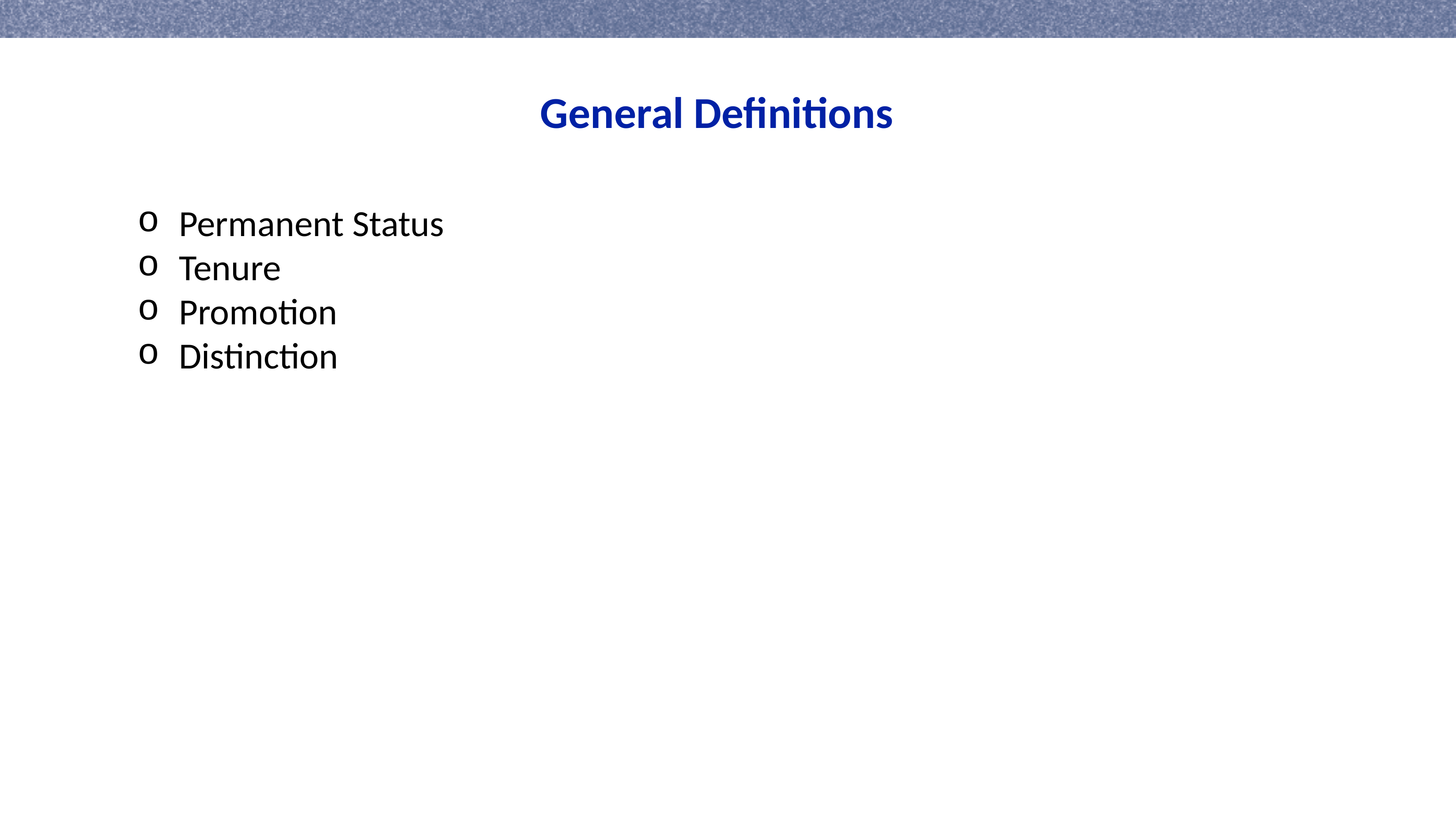

General Definitions
Permanent Status
Tenure
Promotion
Distinction